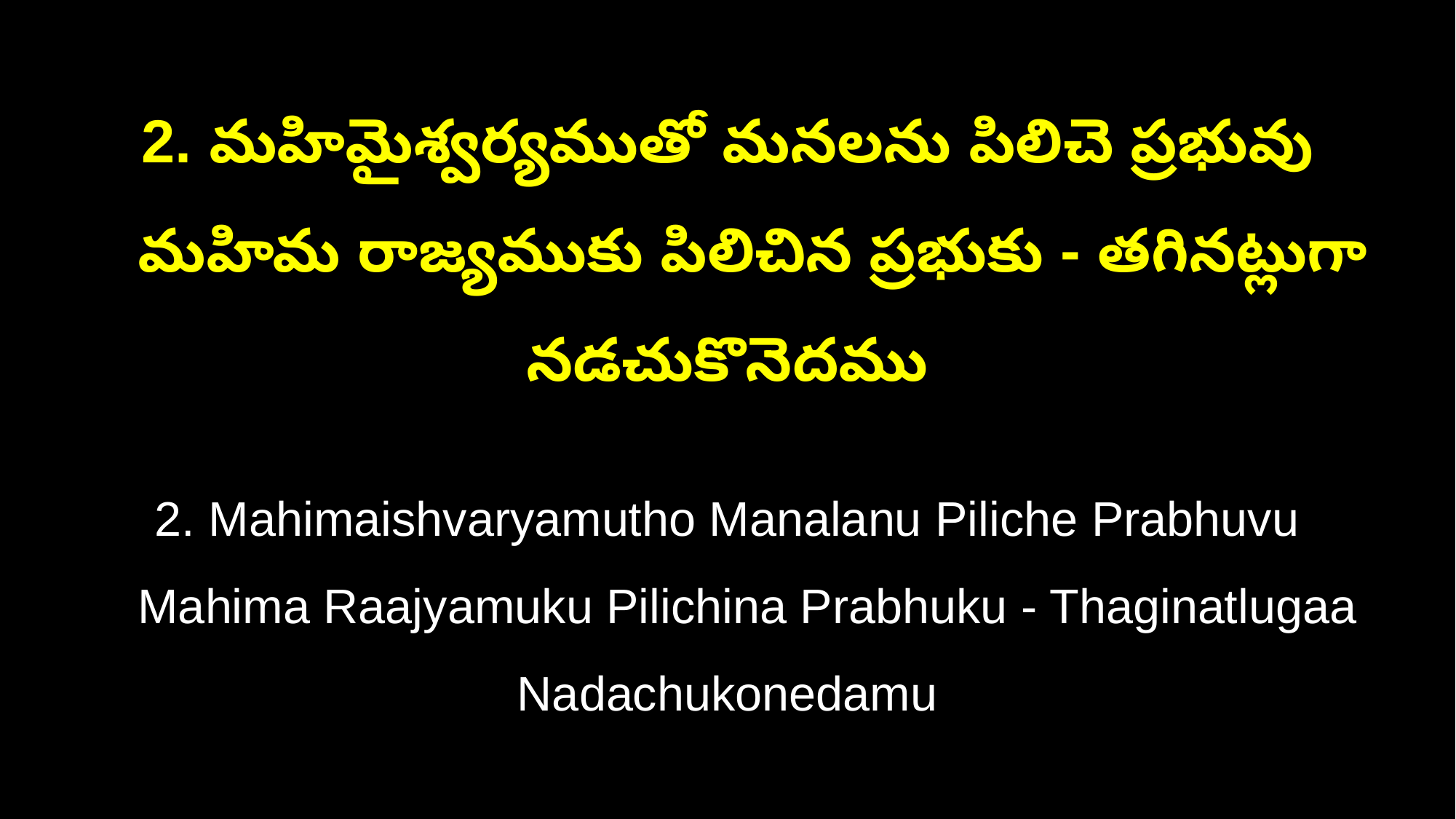

2. మహిమైశ్వర్యముతో మనలను పిలిచె ప్రభువు
   మహిమ రాజ్యముకు పిలిచిన ప్రభుకు - తగినట్లుగా నడచుకొనెదము
2. Mahimaishvaryamutho Manalanu Piliche Prabhuvu
   Mahima Raajyamuku Pilichina Prabhuku - Thaginatlugaa Nadachukonedamu